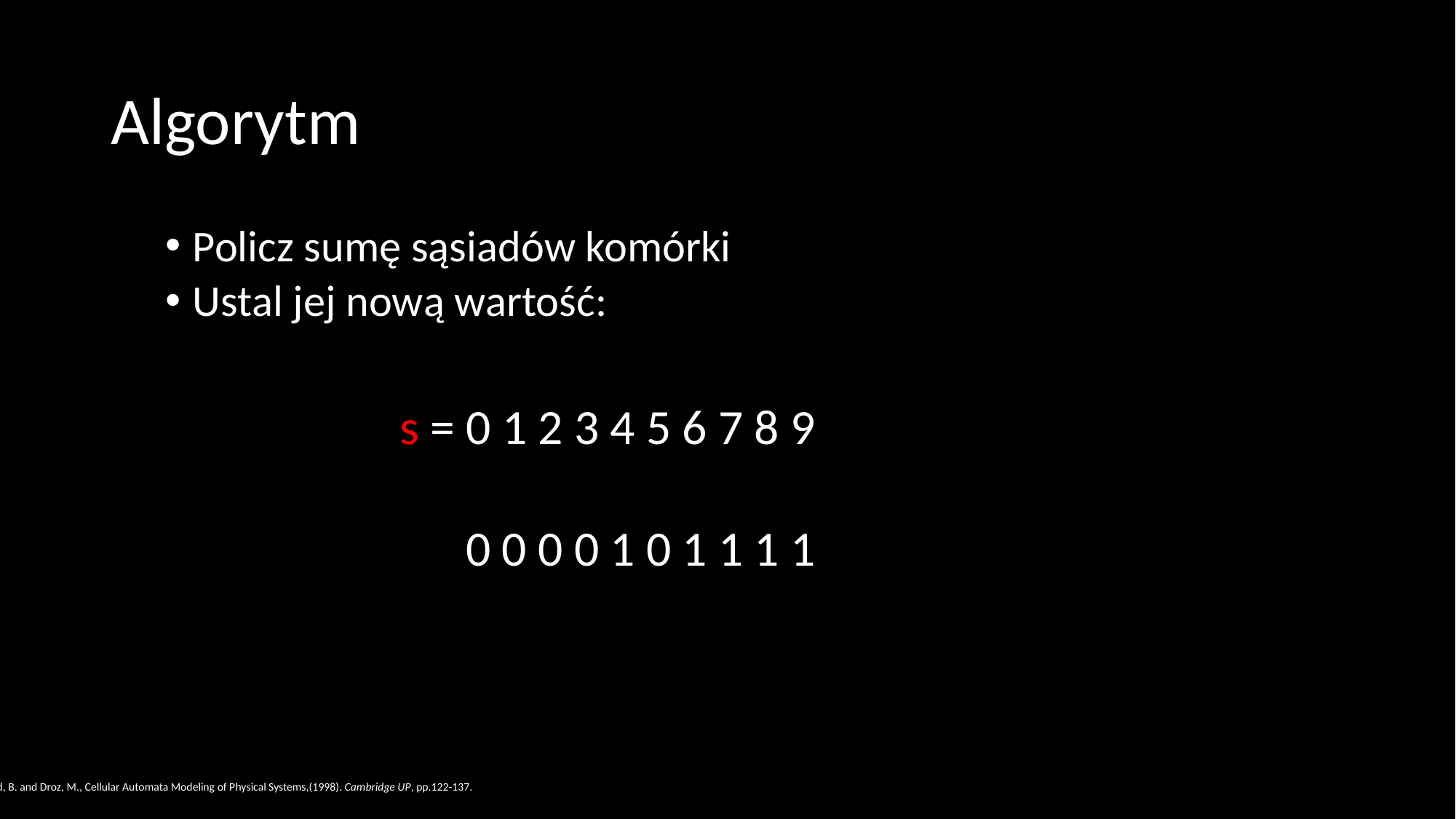

# Algorytm
Policz sumę sąsiadów komórki
Ustal jej nową wartość:

                              s = 0 1 2 3 4 5 6 7 8 9
                                0 0 0 0 1 0 1 1 1 1

Chopard, B. and Droz, M., Cellular Automata Modeling of Physical Systems,(1998). Cambridge UP, pp.122-137.